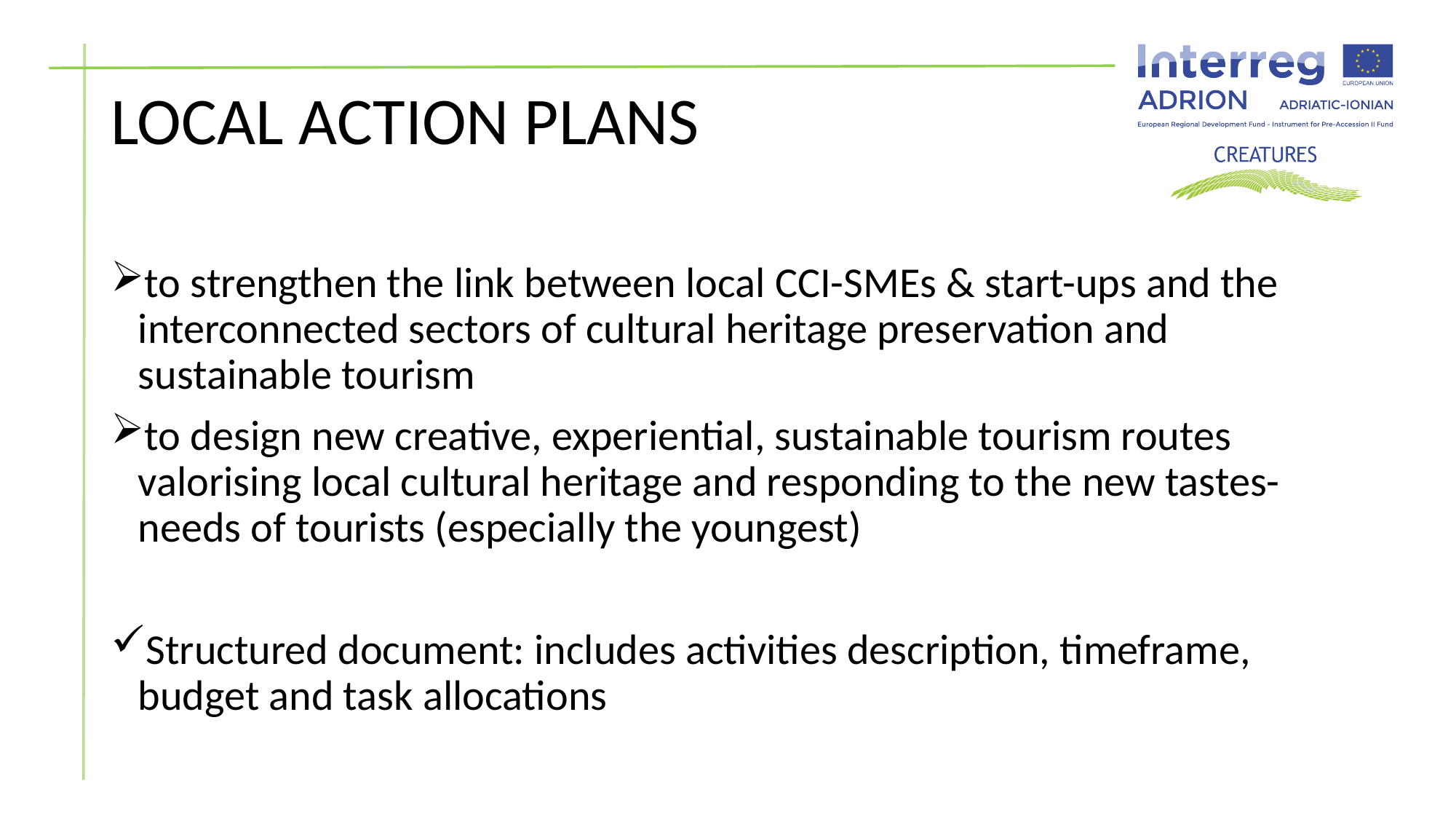

# LOCAL ACTION PLANS
to strengthen the link between local CCI-SMEs & start-ups and the interconnected sectors of cultural heritage preservation and sustainable tourism
to design new creative, experiential, sustainable tourism routes valorising local cultural heritage and responding to the new tastes-needs of tourists (especially the youngest)

Structured document: includes activities description, timeframe, budget and task allocations